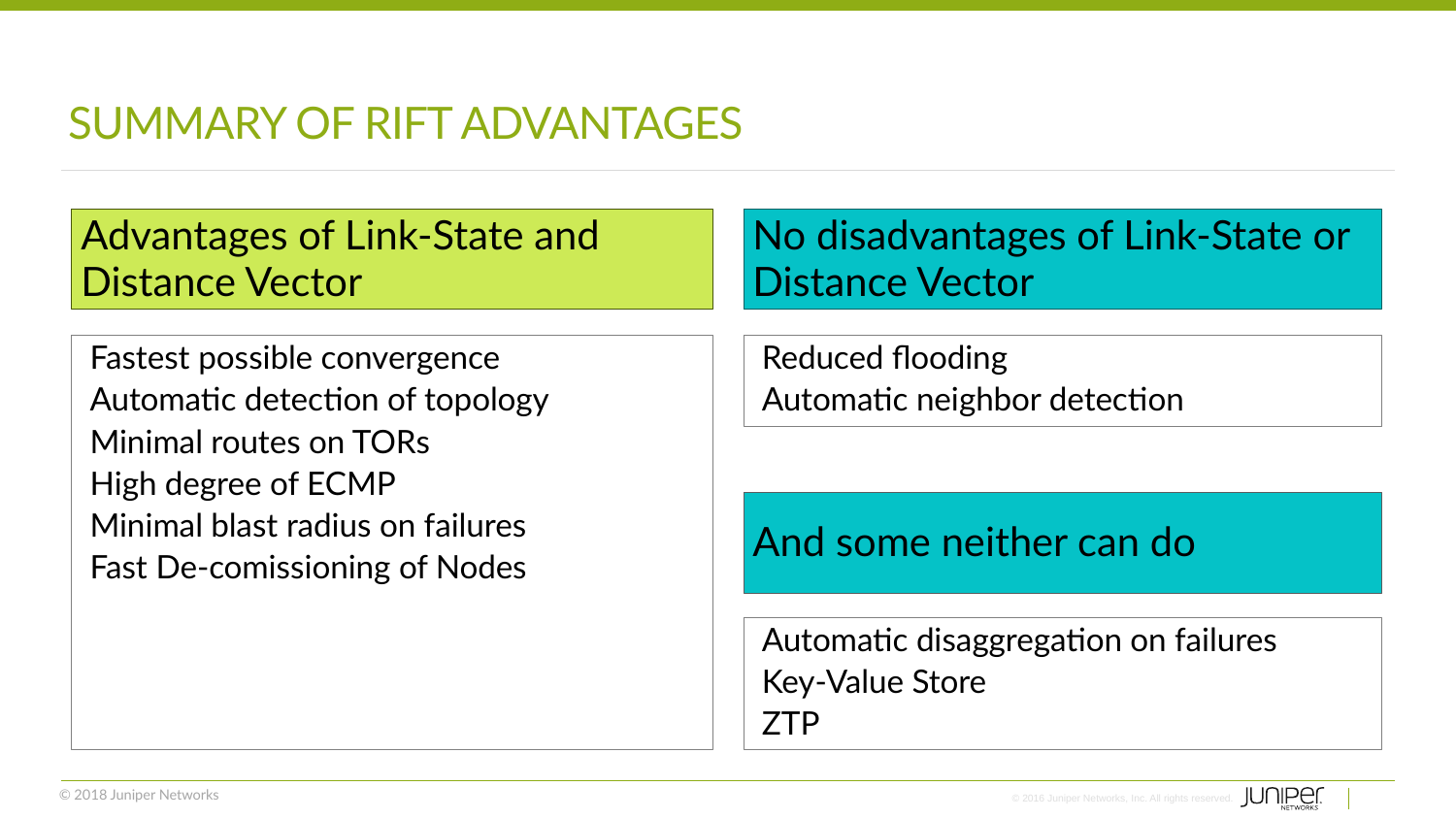

# Summary of RIFT Advantages
No disadvantages of Link-State or Distance Vector
Advantages of Link-State and Distance Vector
Fastest possible convergence
Automatic detection of topology
Minimal routes on TORs
High degree of ECMP
Minimal blast radius on failures
Fast De-comissioning of Nodes

Reduced flooding
Automatic neighbor detection
And some neither can do
Automatic disaggregation on failures
Key-Value Store
ZTP